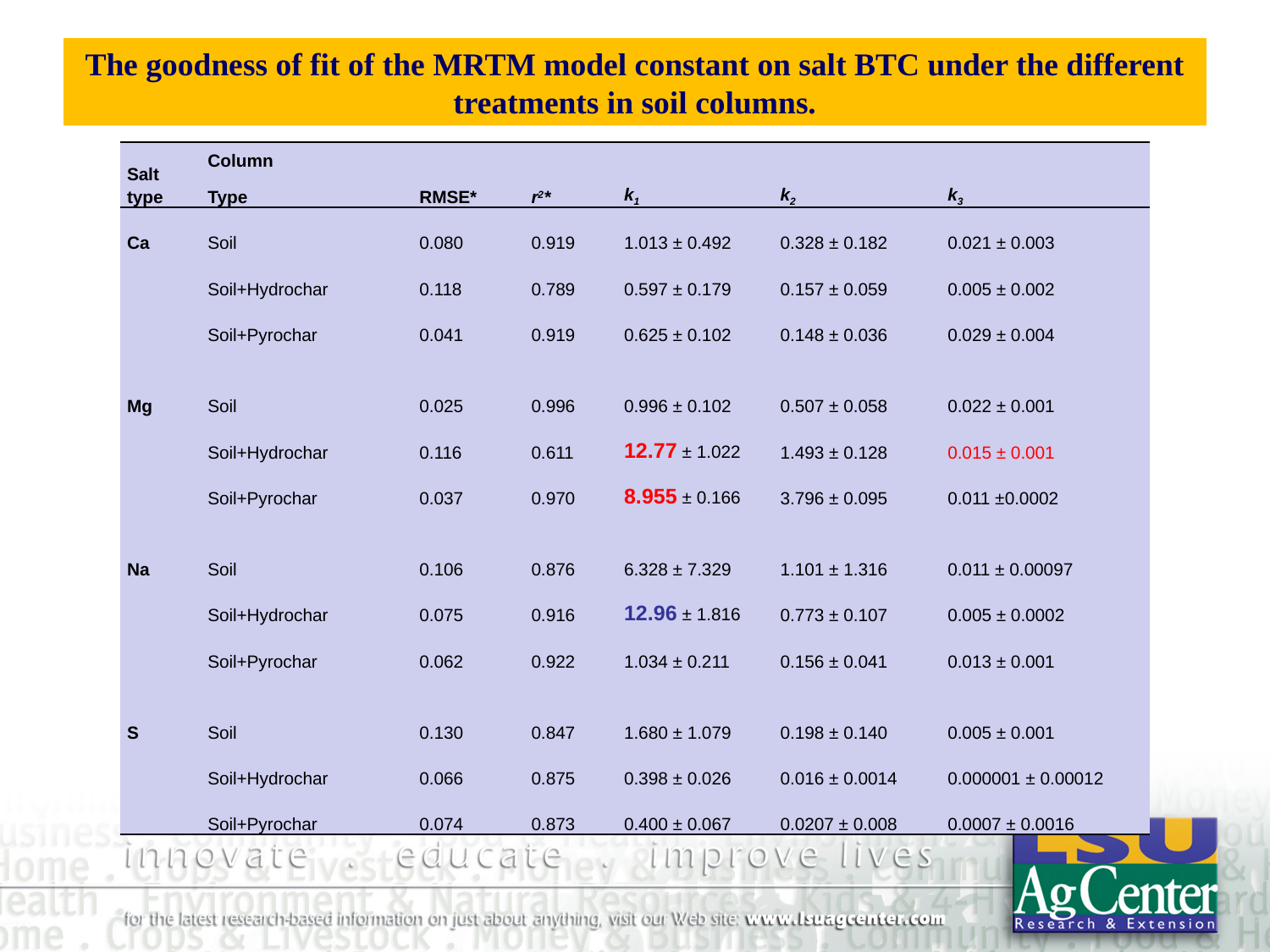

# The goodness of fit of the MRTM model constant on salt BTC under the different treatments in soil columns.
| Salt type | Column Type | RMSE\* | r2\* | k1 | k2 | k3 |
| --- | --- | --- | --- | --- | --- | --- |
| Ca | Soil | 0.080 | 0.919 | 1.013 ± 0.492 | 0.328 ± 0.182 | 0.021 ± 0.003 |
|  | Soil+Hydrochar | 0.118 | 0.789 | 0.597 ± 0.179 | 0.157 ± 0.059 | 0.005 ± 0.002 |
|  | Soil+Pyrochar | 0.041 | 0.919 | 0.625 ± 0.102 | 0.148 ± 0.036 | 0.029 ± 0.004 |
|  |  |  |  |  |  |  |
| Mg | Soil | 0.025 | 0.996 | 0.996 ± 0.102 | 0.507 ± 0.058 | 0.022 ± 0.001 |
|  | Soil+Hydrochar | 0.116 | 0.611 | 12.77 ± 1.022 | 1.493 ± 0.128 | 0.015 ± 0.001 |
|  | Soil+Pyrochar | 0.037 | 0.970 | 8.955 ± 0.166 | 3.796 ± 0.095 | 0.011 ±0.0002 |
|  |  |  |  |  |  |  |
| Na | Soil | 0.106 | 0.876 | 6.328 ± 7.329 | 1.101 ± 1.316 | 0.011 ± 0.00097 |
|  | Soil+Hydrochar | 0.075 | 0.916 | 12.96 ± 1.816 | 0.773 ± 0.107 | 0.005 ± 0.0002 |
|  | Soil+Pyrochar | 0.062 | 0.922 | 1.034 ± 0.211 | 0.156 ± 0.041 | 0.013 ± 0.001 |
|  |  |  |  |  |  |  |
| S | Soil | 0.130 | 0.847 | 1.680 ± 1.079 | 0.198 ± 0.140 | 0.005 ± 0.001 |
|  | Soil+Hydrochar | 0.066 | 0.875 | 0.398 ± 0.026 | 0.016 ± 0.0014 | 0.000001 ± 0.00012 |
|  | Soil+Pyrochar | 0.074 | 0.873 | 0.400 ± 0.067 | 0.0207 ± 0.008 | 0.0007 ± 0.0016 |